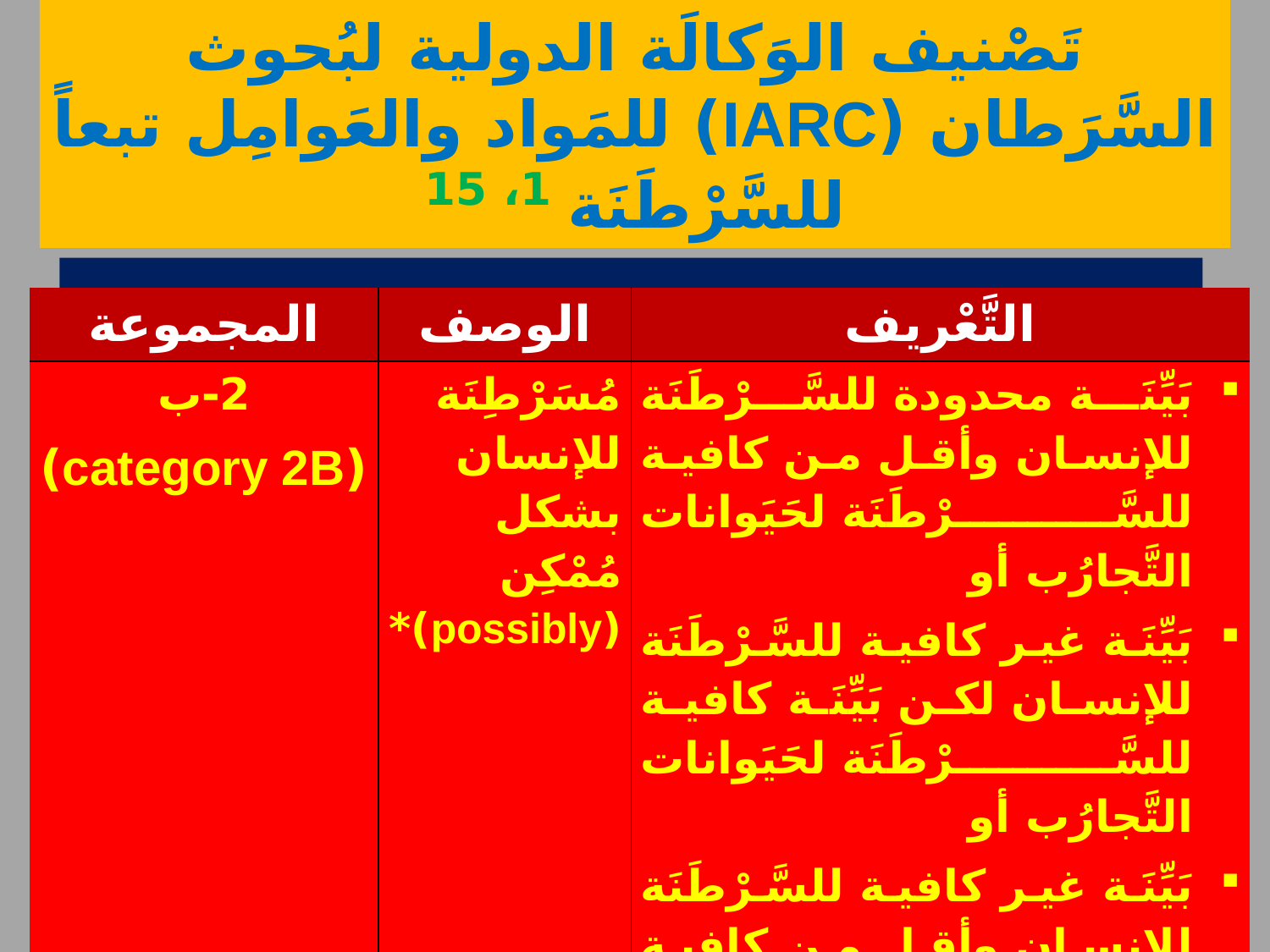

# تَصْنيف الوَكالَة الدولية لبُحوث السَّرَطان (IARC) للمَواد والعَوامِل تبعاً للسَّرْطَنَة 1، 15

| المجموعة | الوصف | التَّعْريف |
| --- | --- | --- |
| 2-ب (category 2B) | مُسَرْطِنَة للإنسان بشكل مُمْكِن (possibly)\* | بَيِّنَة محدودة للسَّرْطَنَة للإنسان وأقل من كافية للسَّرْطَنَة لحَيَوانات التَّجارُب أو بَيِّنَة غير كافية للسَّرْطَنَة للإنسان لكن بَيِّنَة كافية للسَّرْطَنَة لحَيَوانات التَّجارُب أو بَيِّنَة غير كافية للسَّرْطَنَة للإنسان وأقل من كافية للسَّرْطَنَة لحَيَوانات التَّجارُب لكن مع بَيِّنَة داعمة من البَيانات ذات الصِّلَة بالآلية أو غيرها |
17
الدكتور بسام أبو الذهب-دائرة السلامة والصحة المِهَنية-وزارة الصحة
الأحد، 20 آذار، 2016